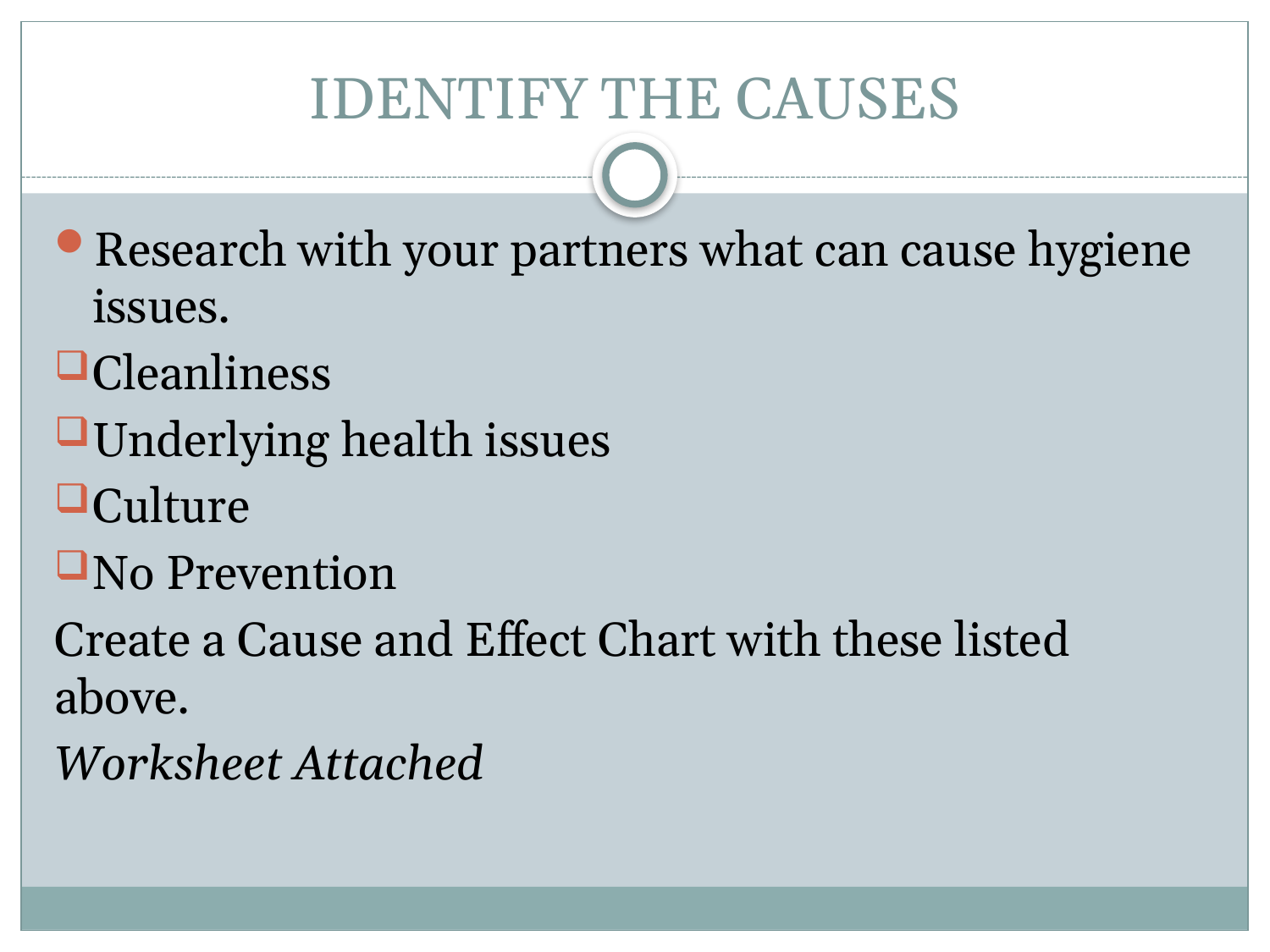

# IDENTIFY THE CAUSES
Research with your partners what can cause hygiene issues.
Cleanliness
Underlying health issues
Culture
No Prevention
Create a Cause and Effect Chart with these listed above.
Worksheet Attached